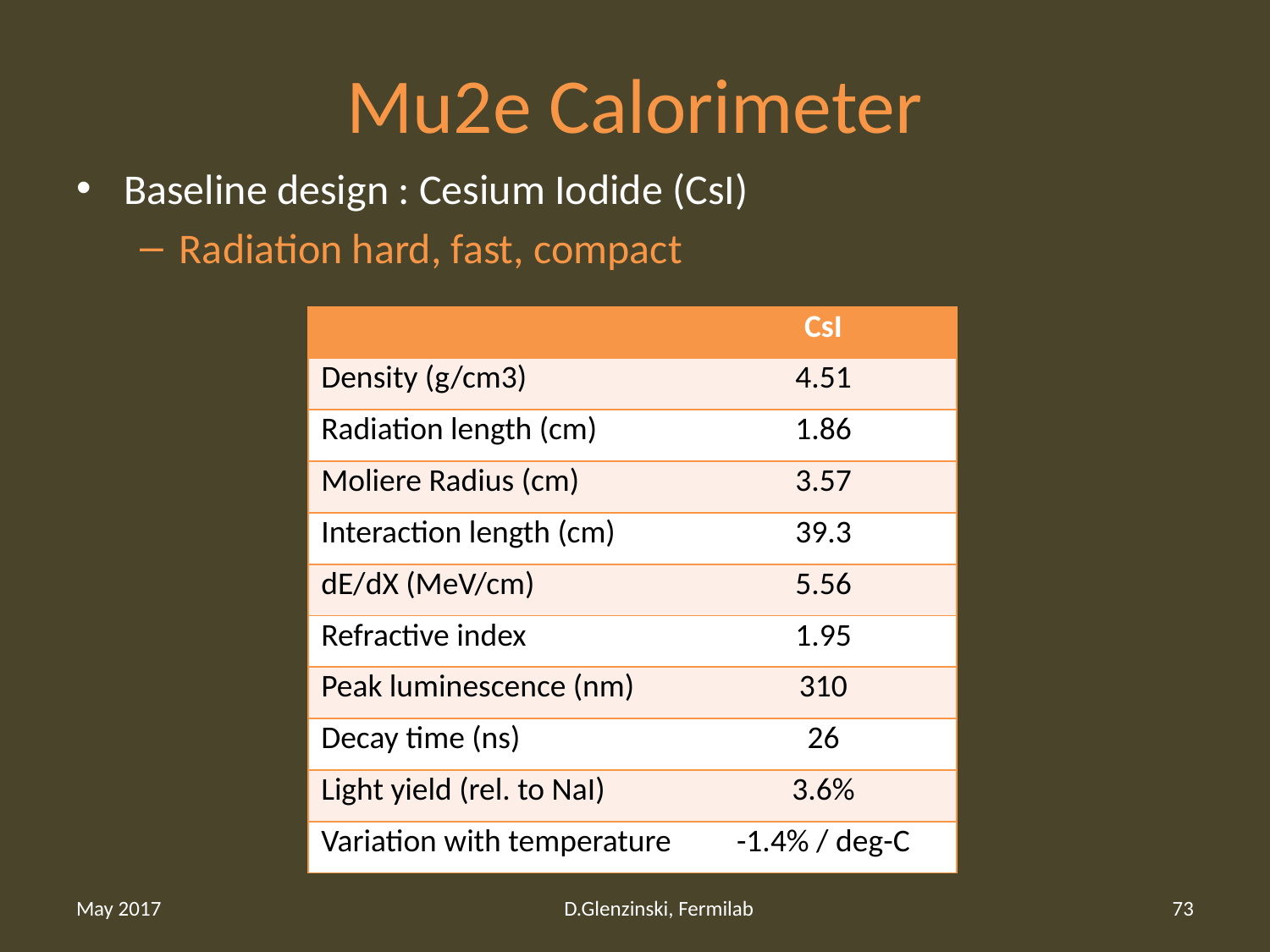

# Mu2e Calorimeter
Baseline design : Cesium Iodide (CsI)
Radiation hard, fast, compact
|  | CsI |
| --- | --- |
| Density (g/cm3) | 4.51 |
| Radiation length (cm) | 1.86 |
| Moliere Radius (cm) | 3.57 |
| Interaction length (cm) | 39.3 |
| dE/dX (MeV/cm) | 5.56 |
| Refractive index | 1.95 |
| Peak luminescence (nm) | 310 |
| Decay time (ns) | 26 |
| Light yield (rel. to NaI) | 3.6% |
| Variation with temperature | -1.4% / deg-C |
May 2017
D.Glenzinski, Fermilab
73